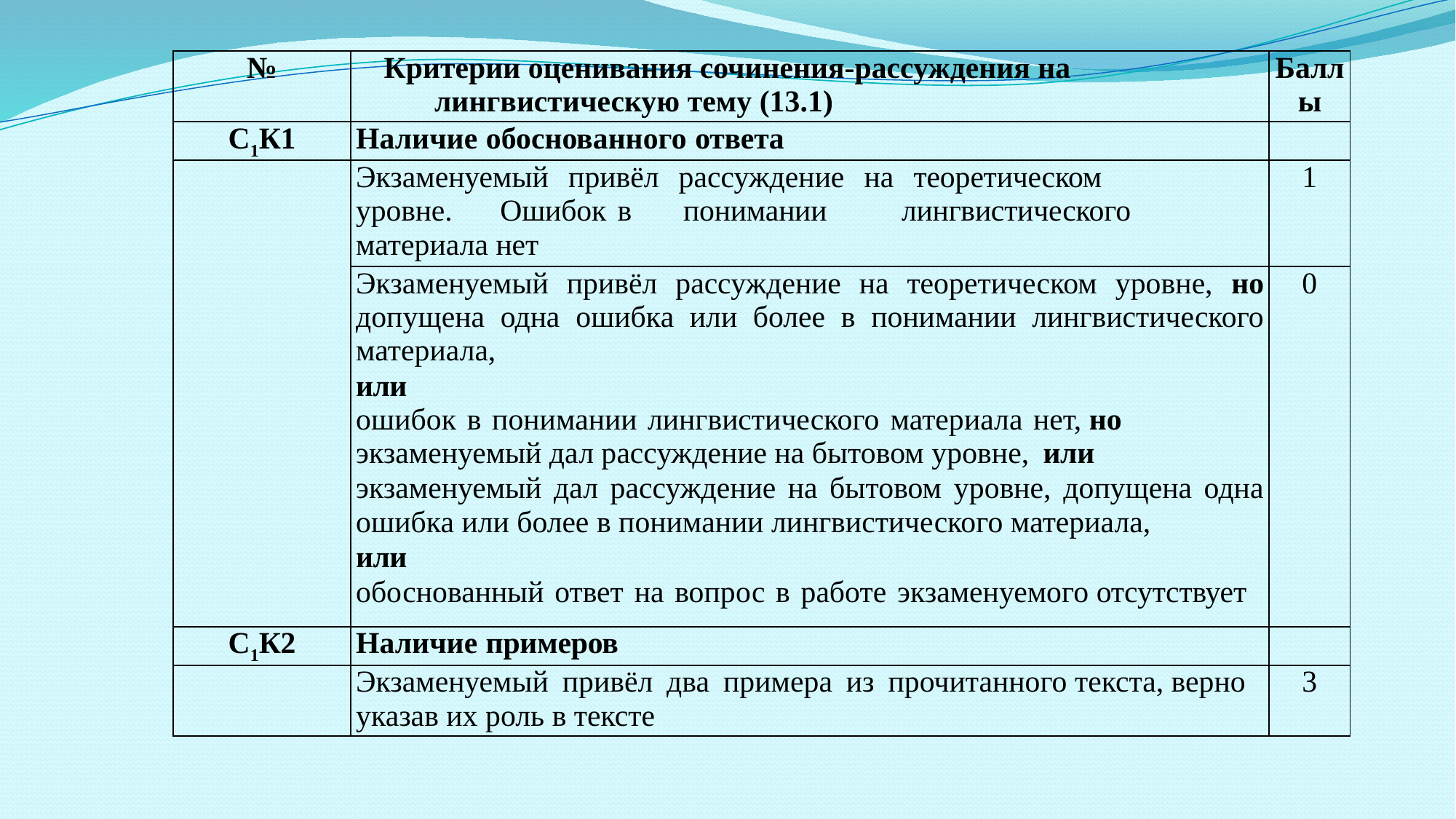

| № | Критерии оценивания сочинения-рассуждения на лингвистическую тему (13.1) | Баллы |
| --- | --- | --- |
| С1К1 | Наличие обоснованного ответа |  |
|  | Экзаменуемый привёл рассуждение на теоретическом уровне. Ошибок в понимании лингвистического материала нет | 1 |
|  | Экзаменуемый привёл рассуждение на теоретическом уровне, но допущена одна ошибка или более в понимании лингвистического материала, или ошибок в понимании лингвистического материала нет, но экзаменуемый дал рассуждение на бытовом уровне, или экзаменуемый дал рассуждение на бытовом уровне, допущена одна ошибка или более в понимании лингвистического материала, или обоснованный ответ на вопрос в работе экзаменуемого отсутствует | 0 |
| С1К2 | Наличие примеров |  |
|  | Экзаменуемый привёл два примера из прочитанного текста, верно указав их роль в тексте | 3 |